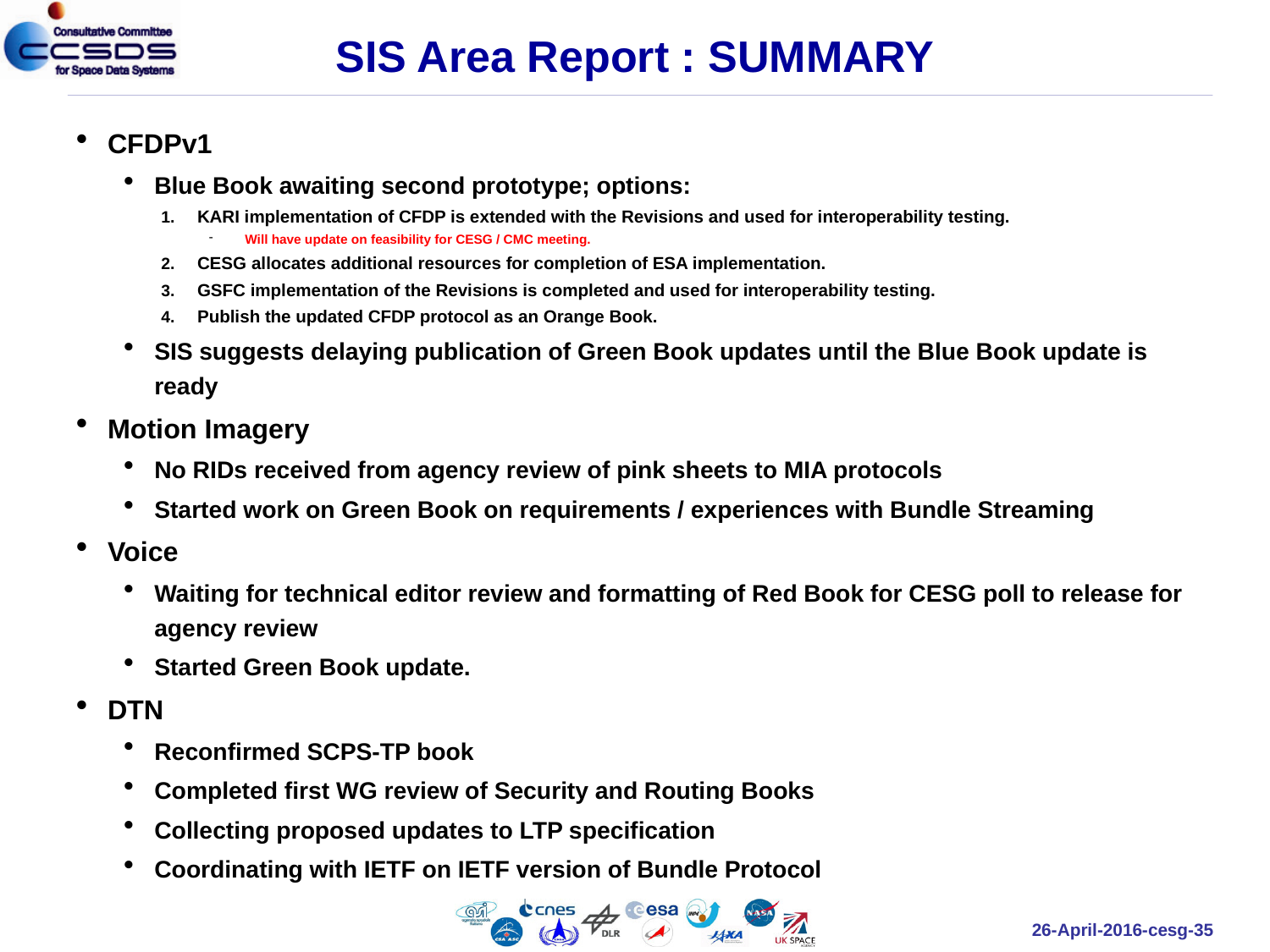

# SIS Area Report : SUMMARY
CFDPv1
Blue Book awaiting second prototype; options:
KARI implementation of CFDP is extended with the Revisions and used for interoperability testing.
Will have update on feasibility for CESG / CMC meeting.
CESG allocates additional resources for completion of ESA implementation.
GSFC implementation of the Revisions is completed and used for interoperability testing.
Publish the updated CFDP protocol as an Orange Book.
SIS suggests delaying publication of Green Book updates until the Blue Book update is ready
Motion Imagery
No RIDs received from agency review of pink sheets to MIA protocols
Started work on Green Book on requirements / experiences with Bundle Streaming
Voice
Waiting for technical editor review and formatting of Red Book for CESG poll to release for agency review
Started Green Book update.
DTN
Reconfirmed SCPS-TP book
Completed first WG review of Security and Routing Books
Collecting proposed updates to LTP specification
Coordinating with IETF on IETF version of Bundle Protocol